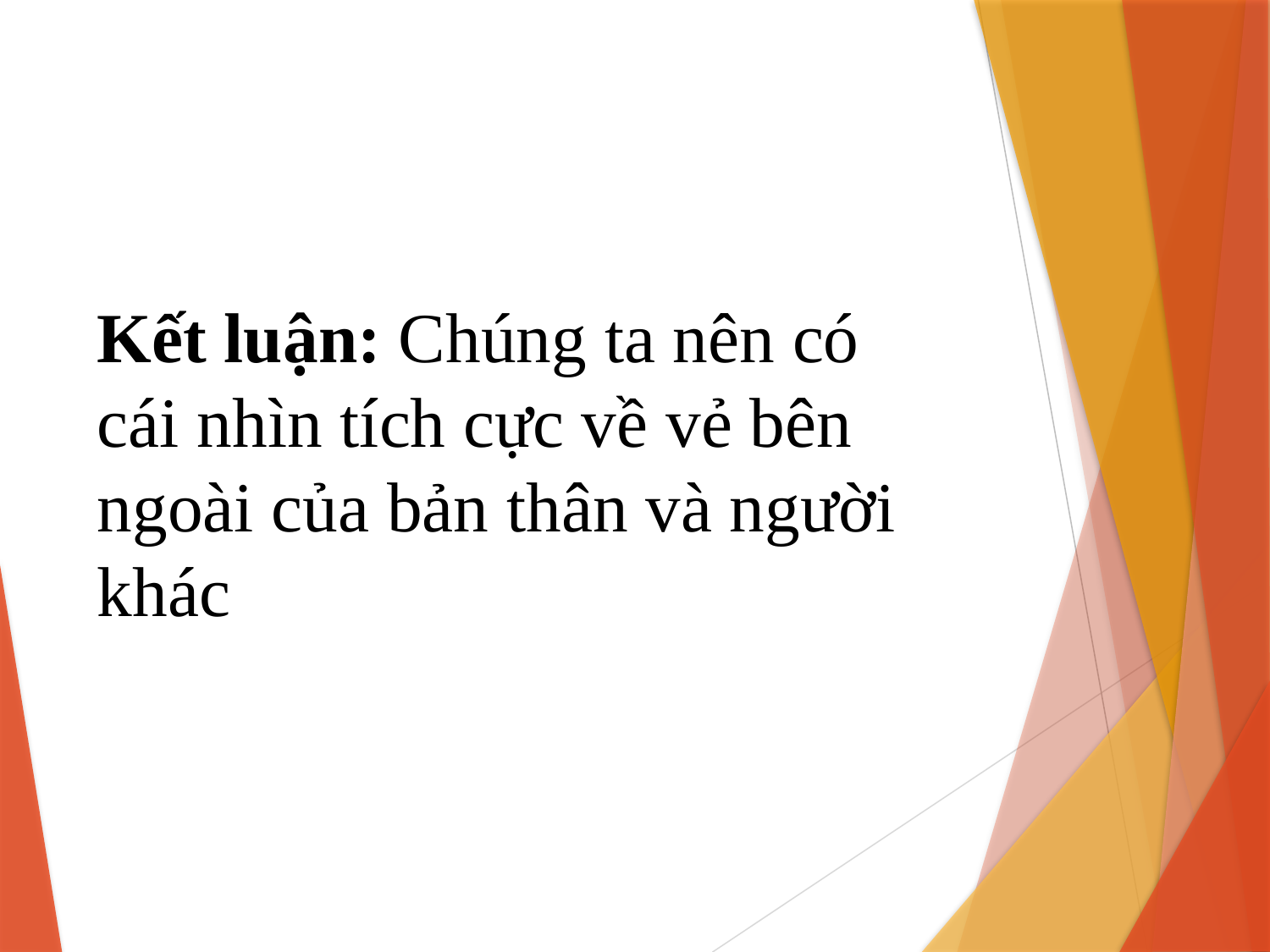

Kết luận: Chúng ta nên có cái nhìn tích cực về vẻ bên ngoài của bản thân và người khác